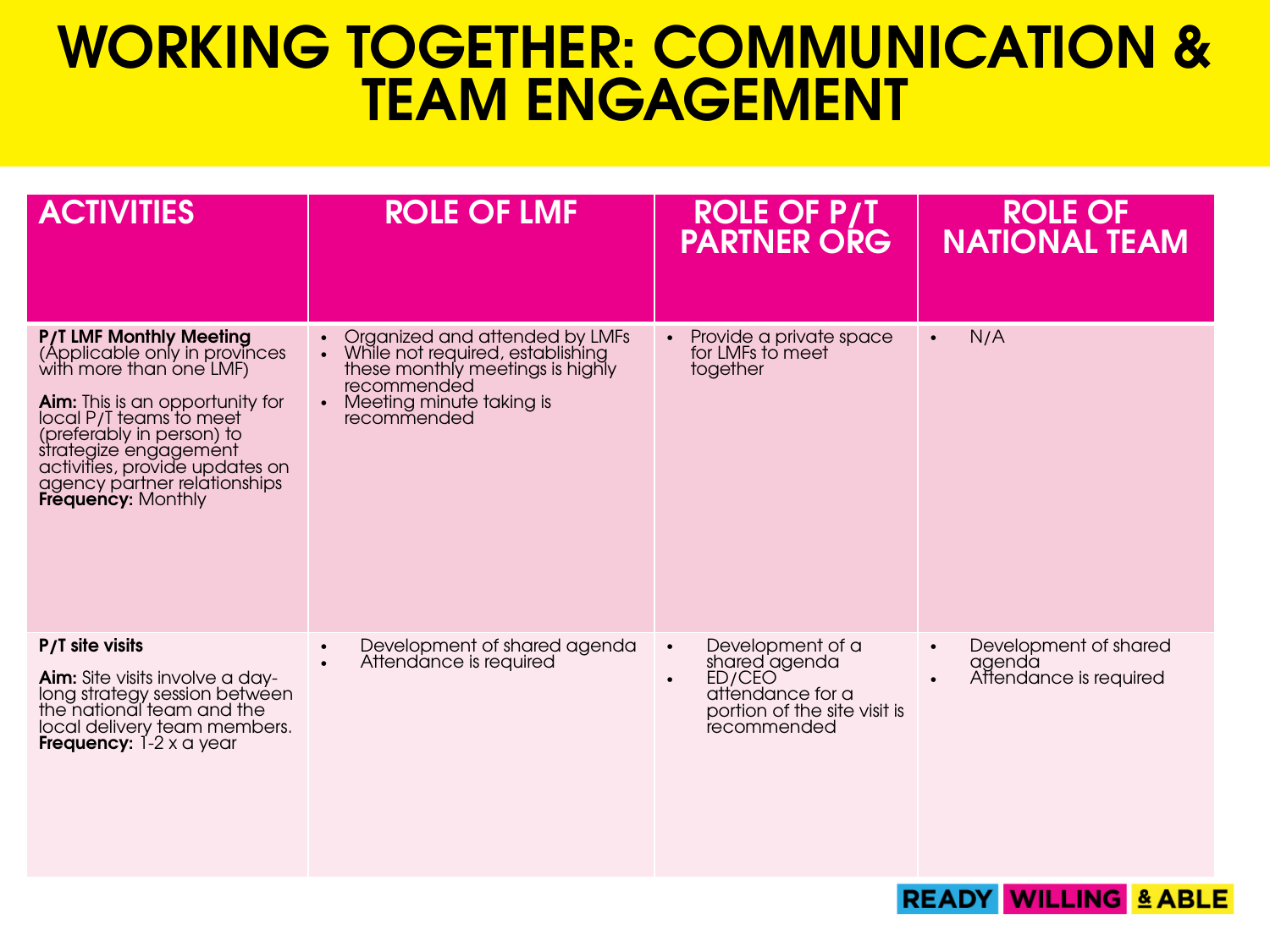

working together: COMMUNICATION & TEAM ENGAGEMENT

| ACTIVITIES | ROLE OF LMF | ROLE OF P/T PARTNER ORG | ROLE OF NATIONAL TEAM |
| --- | --- | --- | --- |
| P/T LMF Monthly Meeting (Applicable only in provinces with more than one LMF) Aim: This is an opportunity for local P/T teams to meet (preferably in person) to strategize engagement activities, provide updates on agency partner relationships Frequency: Monthly | Organized and attended by LMFs While not required, establishing these monthly meetings is highly recommended Meeting minute taking is recommended | Provide a private space for LMFs to meet together | N/A |
| P/T site visits  Aim: Site visits involve a day-long strategy session between the national team and the local delivery team members. Frequency: 1-2 x a year | Development of shared agenda Attendance is required | Development of a shared agenda ED/CEO attendance for a portion of the site visit is recommended | Development of shared agenda Attendance is required |